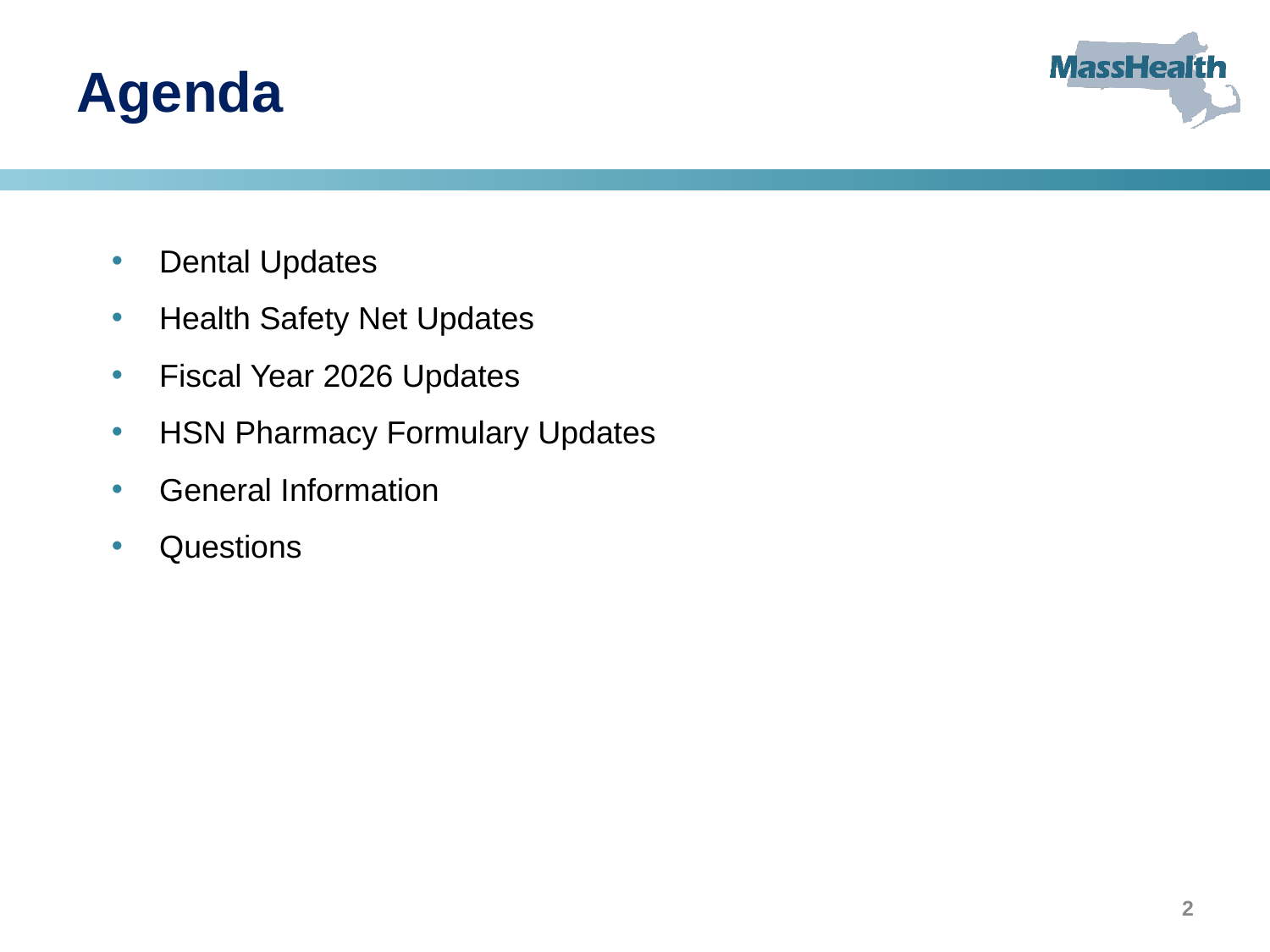

# Agenda
Dental Updates
Health Safety Net Updates
Fiscal Year 2026 Updates
HSN Pharmacy Formulary Updates
General Information
Questions
2